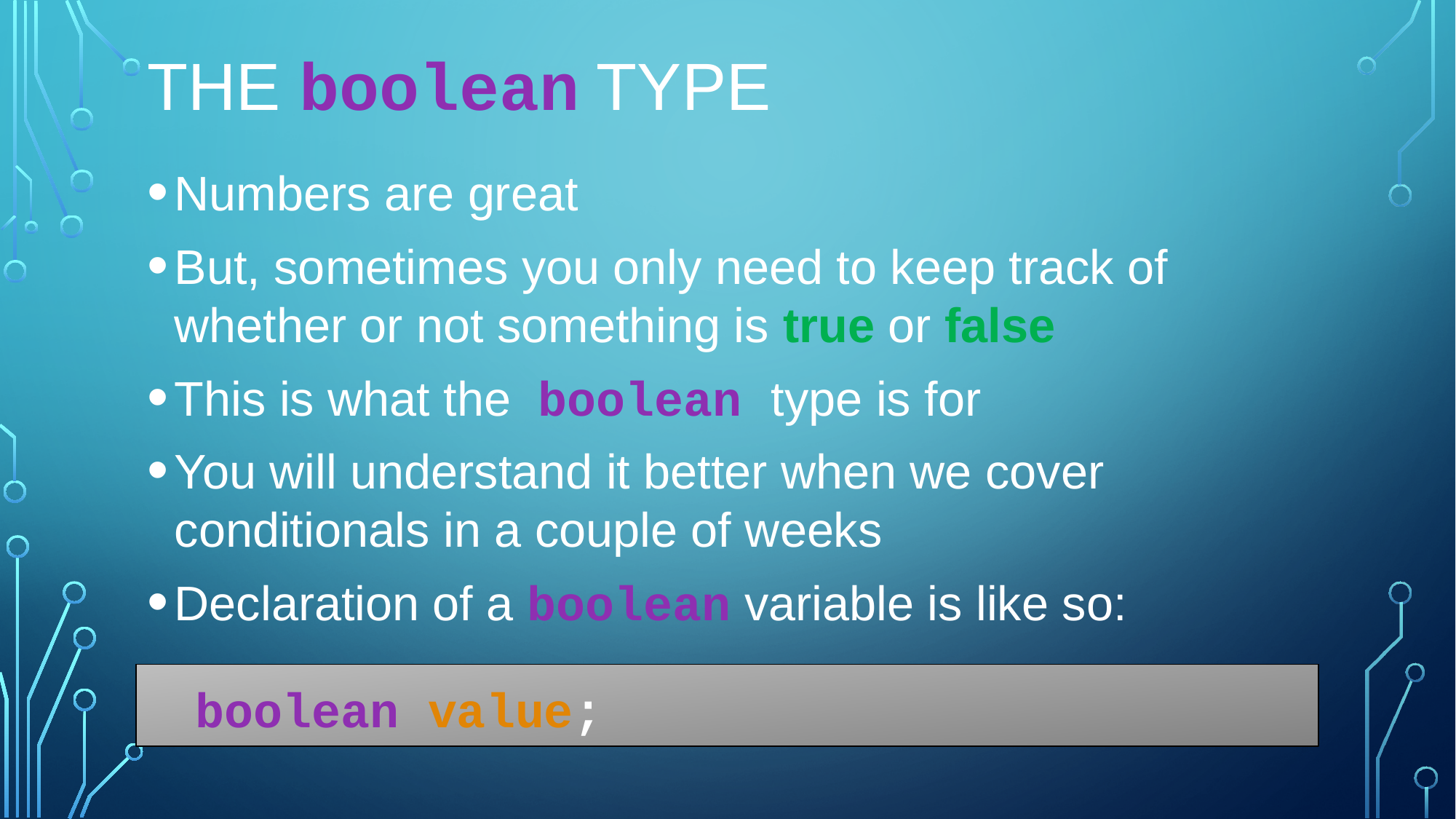

# The boolean type
Numbers are great
But, sometimes you only need to keep track of whether or not something is true or false
This is what the  boolean type is for
You will understand it better when we cover conditionals in a couple of weeks
Declaration of a boolean variable is like so:
	boolean value;